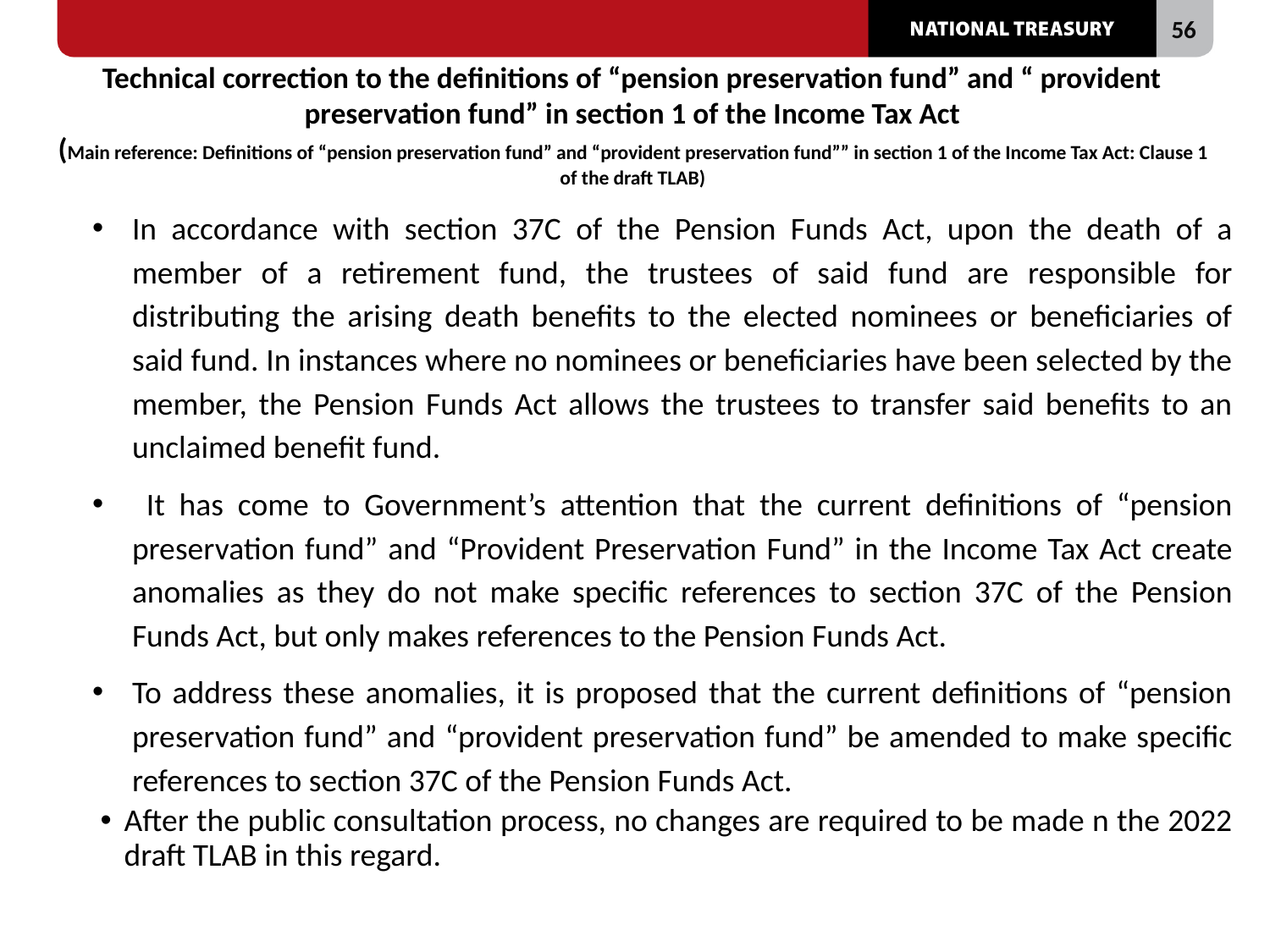

# Technical correction to the definitions of “pension preservation fund” and “ provident preservation fund” in section 1 of the Income Tax Act (Main reference: Definitions of “pension preservation fund” and “provident preservation fund”” in section 1 of the Income Tax Act: Clause 1 of the draft TLAB)
In accordance with section 37C of the Pension Funds Act, upon the death of a member of a retirement fund, the trustees of said fund are responsible for distributing the arising death benefits to the elected nominees or beneficiaries of said fund. In instances where no nominees or beneficiaries have been selected by the member, the Pension Funds Act allows the trustees to transfer said benefits to an unclaimed benefit fund.
 It has come to Government’s attention that the current definitions of “pension preservation fund” and “Provident Preservation Fund” in the Income Tax Act create anomalies as they do not make specific references to section 37C of the Pension Funds Act, but only makes references to the Pension Funds Act.
To address these anomalies, it is proposed that the current definitions of “pension preservation fund” and “provident preservation fund” be amended to make specific references to section 37C of the Pension Funds Act.
After the public consultation process, no changes are required to be made n the 2022 draft TLAB in this regard.